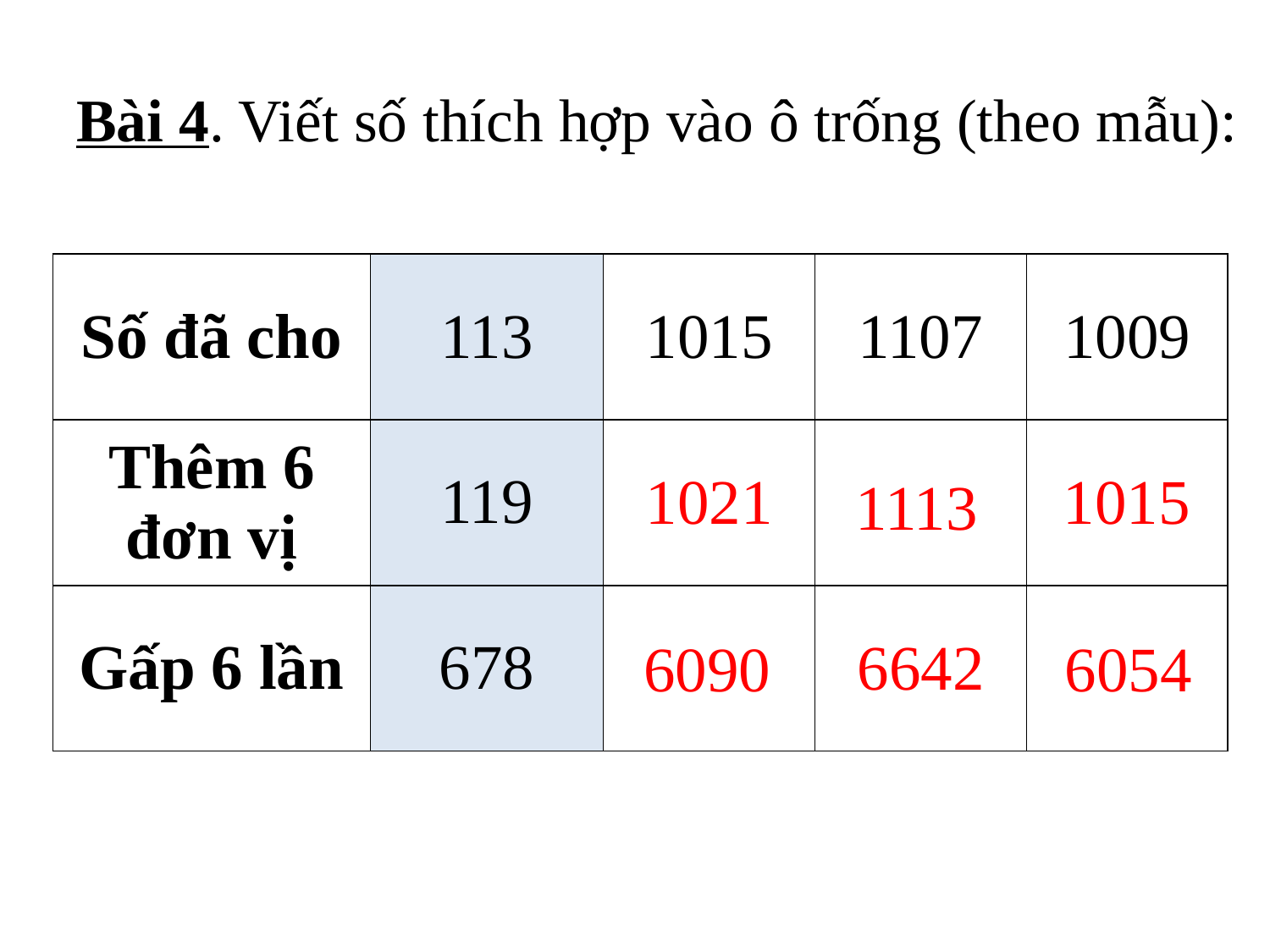

# Bài 4. Viết số thích hợp vào ô trống (theo mẫu):

| Số đã cho | 113 | 1015 | 1107 | 1009 |
| --- | --- | --- | --- | --- |
| Thêm 6 đơn vị | 119 |  |  |  |
| Gấp 6 lần | 678 |  |  |  |
1021
1015
1113
6642
6090
6054